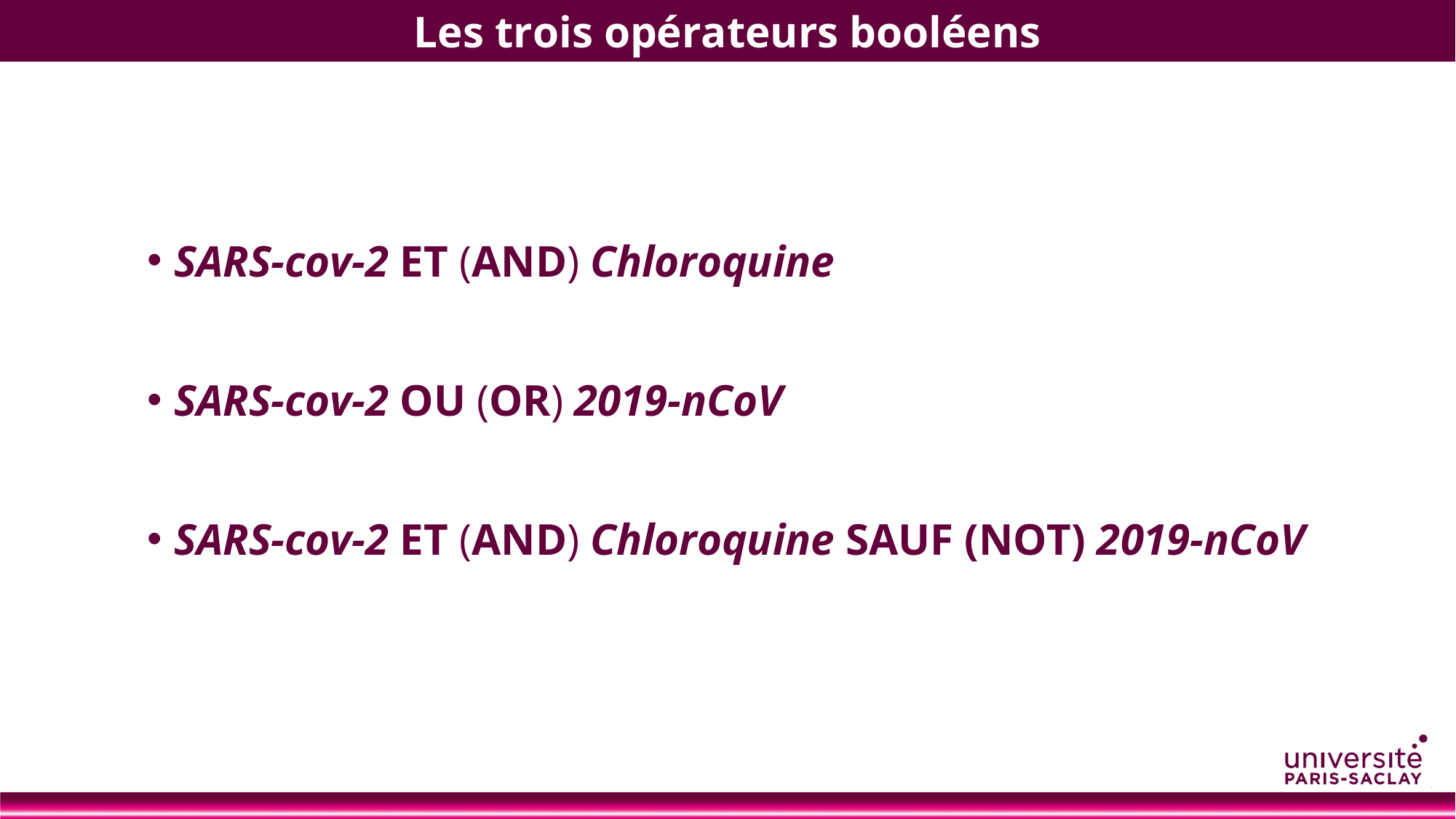

Les trois opérateurs booléens
SARS-cov-2 ET (AND) Chloroquine

SARS-cov-2 OU (OR) 2019-nCoV

SARS-cov-2 ET (AND) Chloroquine SAUF (NOT) 2019-nCoV